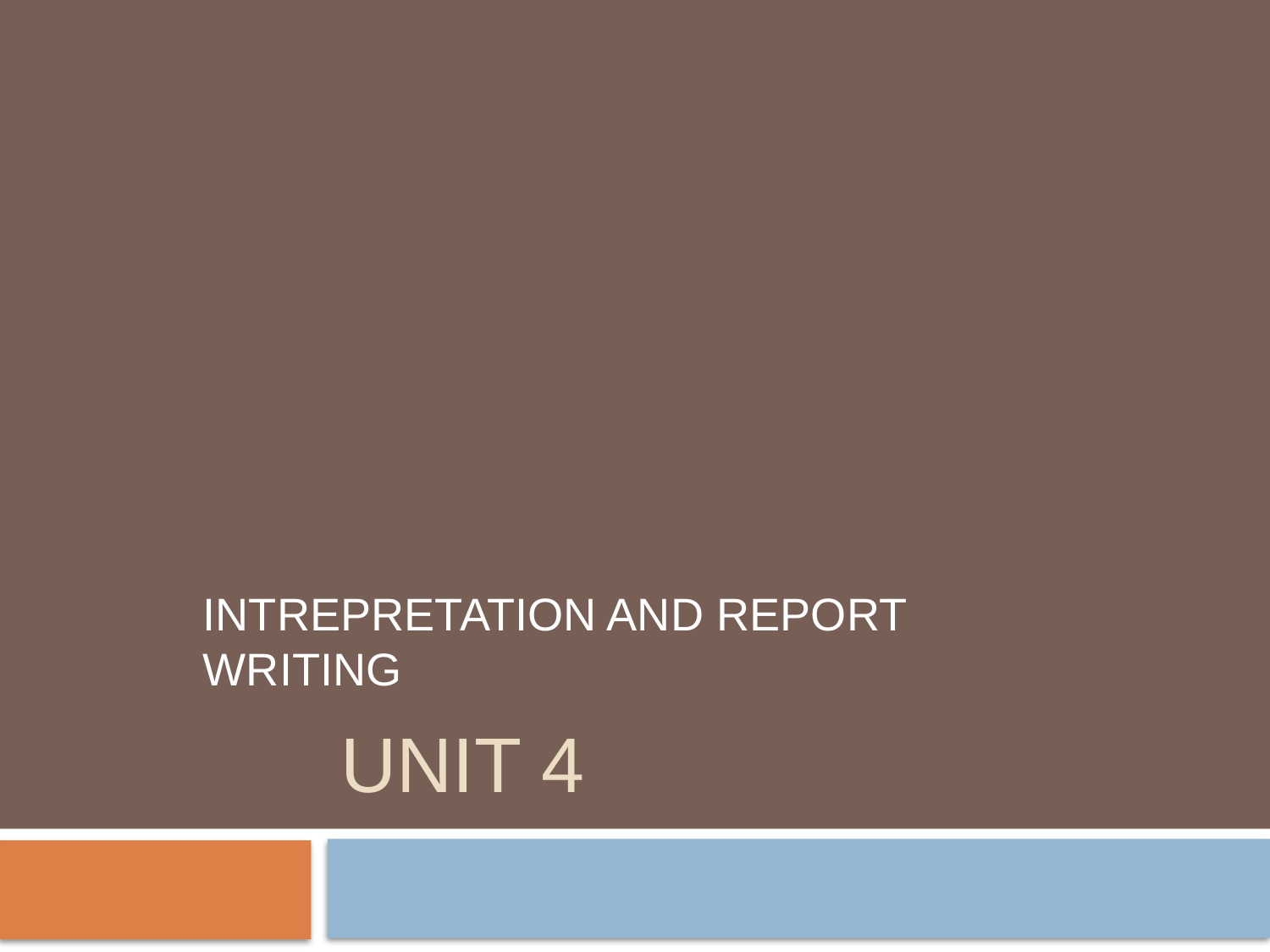

INTREPRETATION AND REPORT WRITING
# UNIT 4